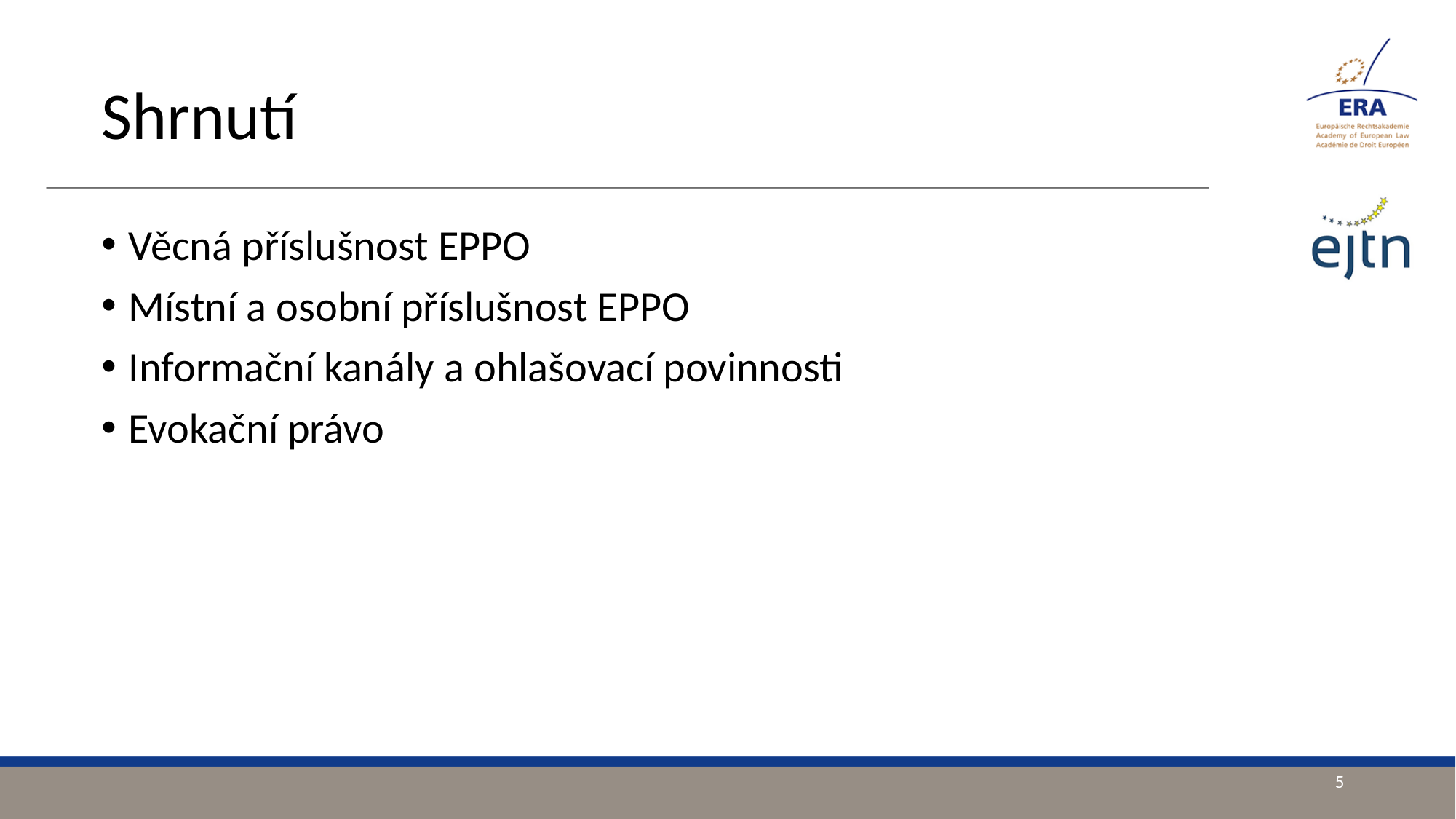

# Shrnutí
Věcná příslušnost EPPO
Místní a osobní příslušnost EPPO
Informační kanály a ohlašovací povinnosti
Evokační právo
5